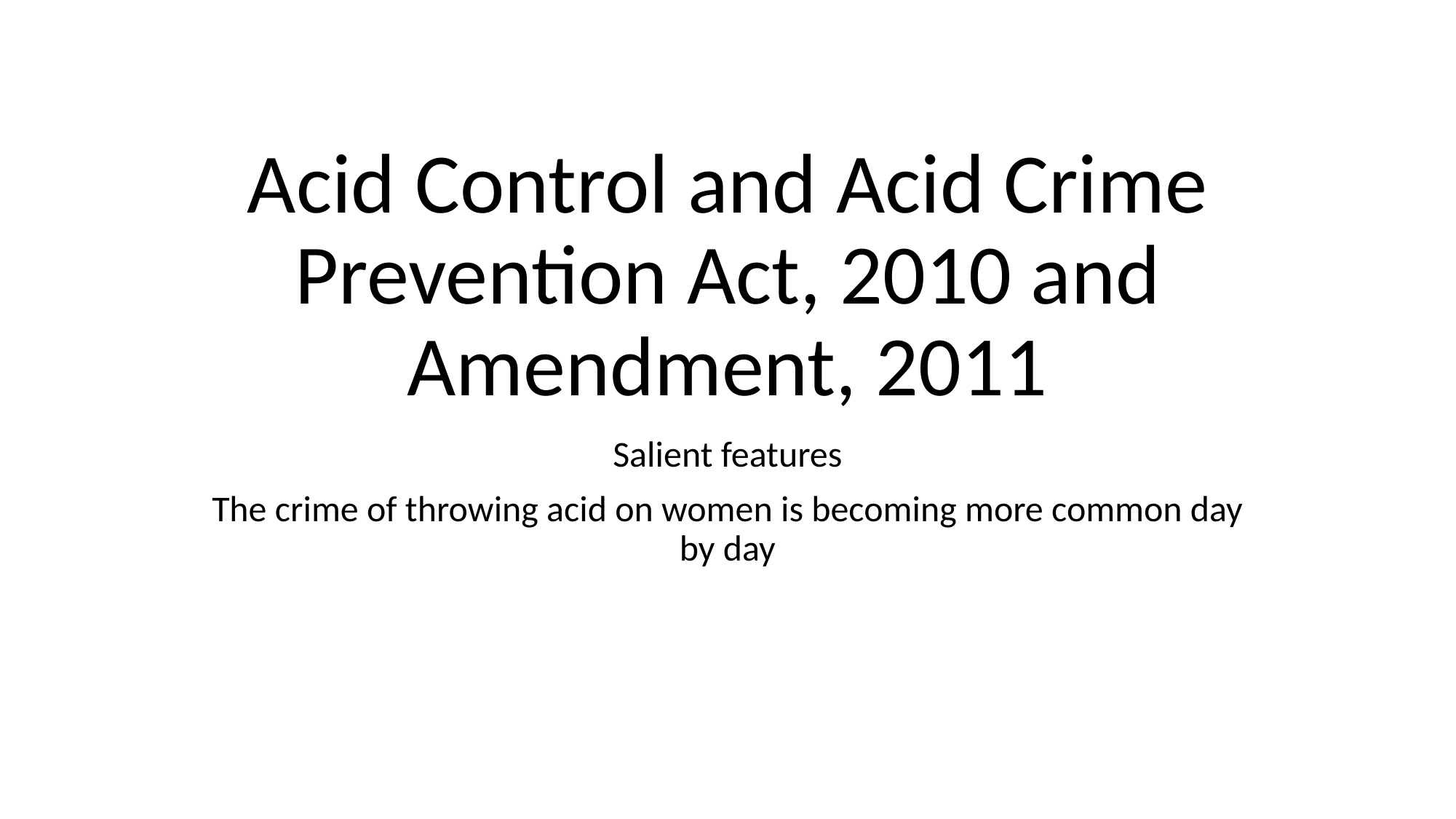

# Acid Control and Acid Crime Prevention Act, 2010 and Amendment, 2011
Salient features
The crime of throwing acid on women is becoming more common day by day